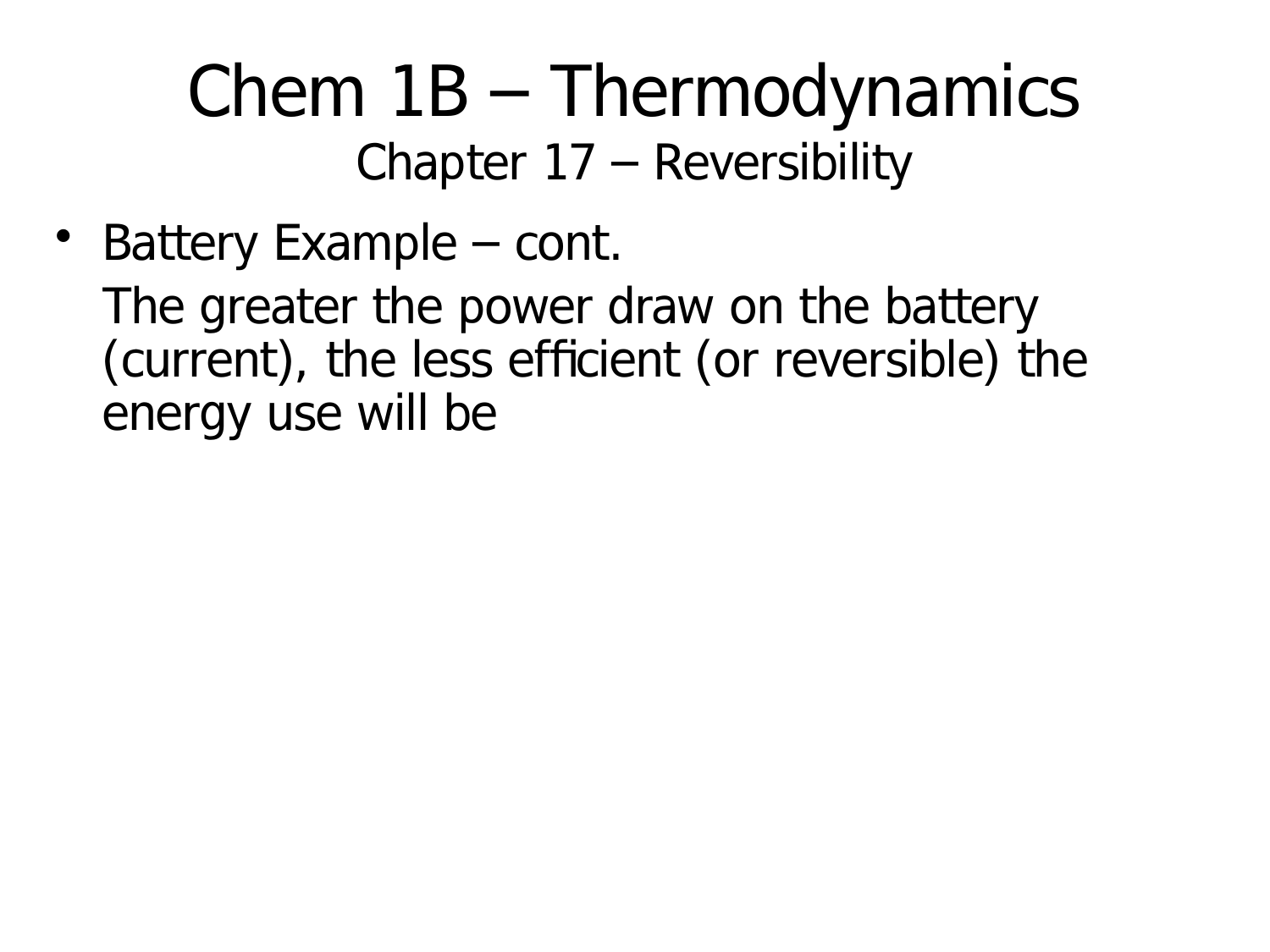

Chem 1B – Thermodynamics
Chapter 17 – Reversibility
Battery Example – cont.
	The greater the power draw on the battery (current), the less efficient (or reversible) the energy use will be